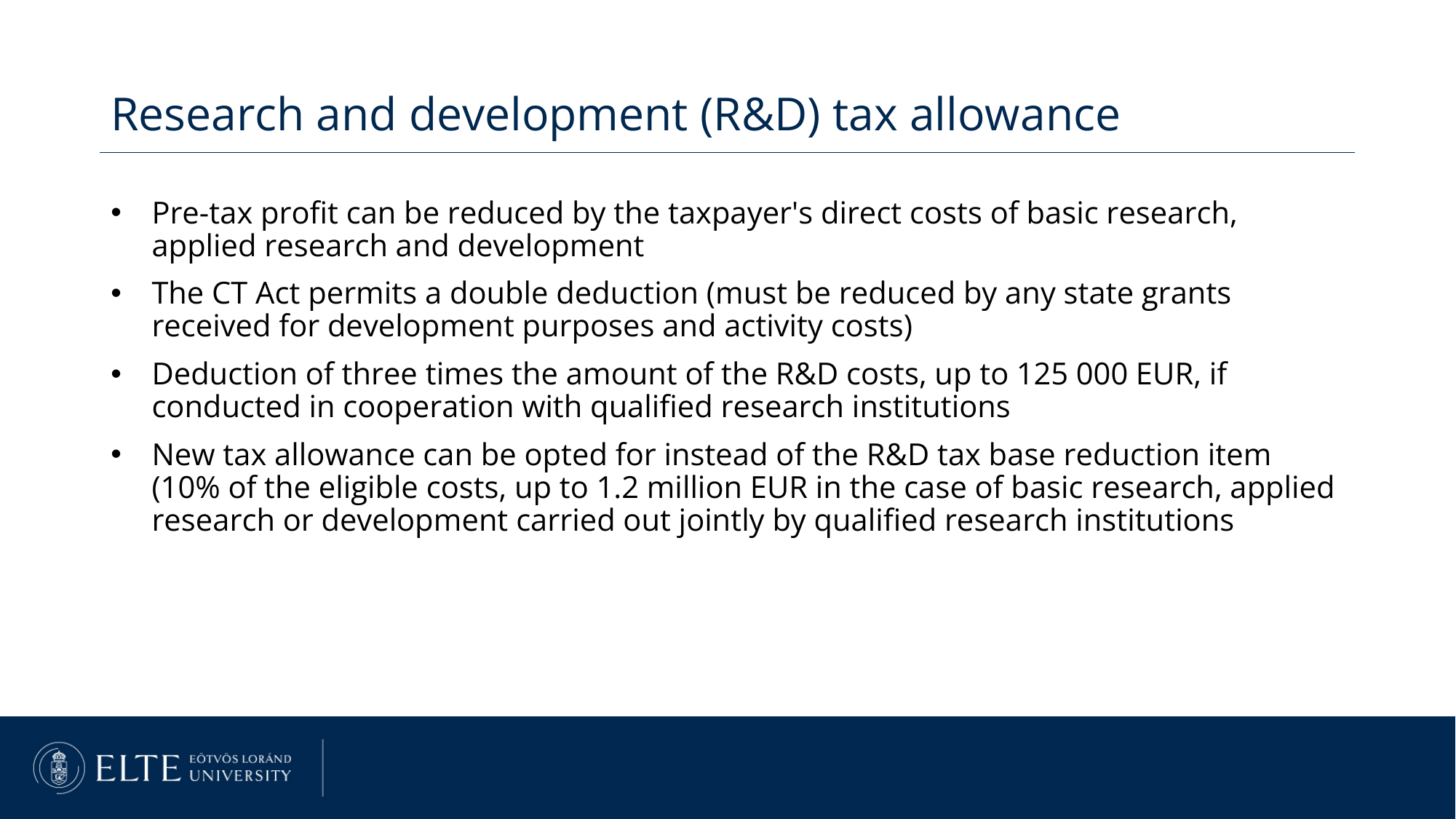

Research and development (R&D) tax allowance
Pre-tax profit can be reduced by the taxpayer's direct costs of basic research, applied research and development
The CT Act permits a double deduction (must be reduced by any state grants received for development purposes and activity costs)
Deduction of three times the amount of the R&D costs, up to 125 000 EUR, if conducted in cooperation with qualified research institutions
New tax allowance can be opted for instead of the R&D tax base reduction item (10% of the eligible costs, up to 1.2 million EUR in the case of basic research, applied research or development carried out jointly by qualified research institutions